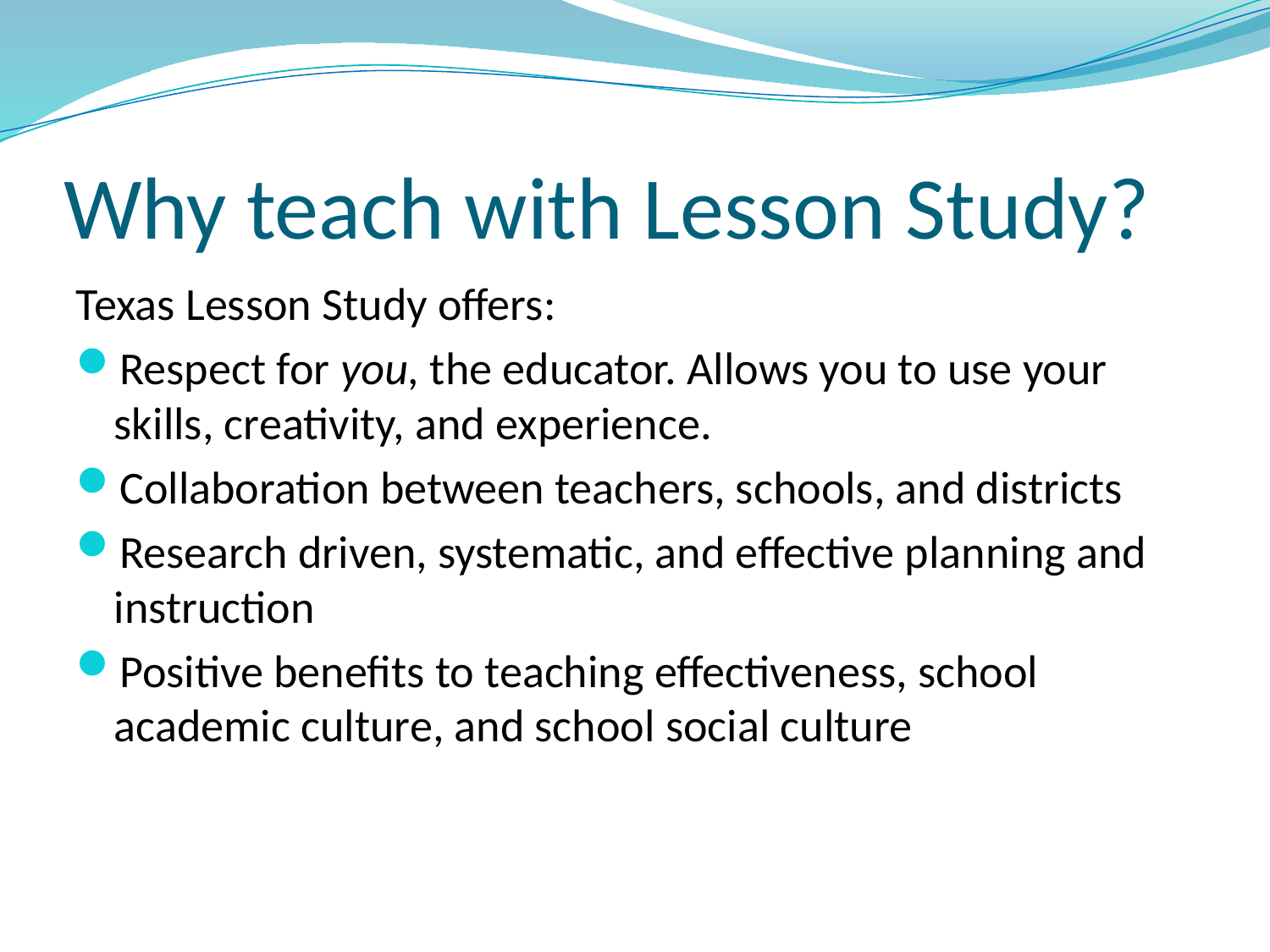

# Why teach with Lesson Study?
Texas Lesson Study offers:
Respect for you, the educator. Allows you to use your skills, creativity, and experience.
Collaboration between teachers, schools, and districts
Research driven, systematic, and effective planning and instruction
Positive benefits to teaching effectiveness, school academic culture, and school social culture